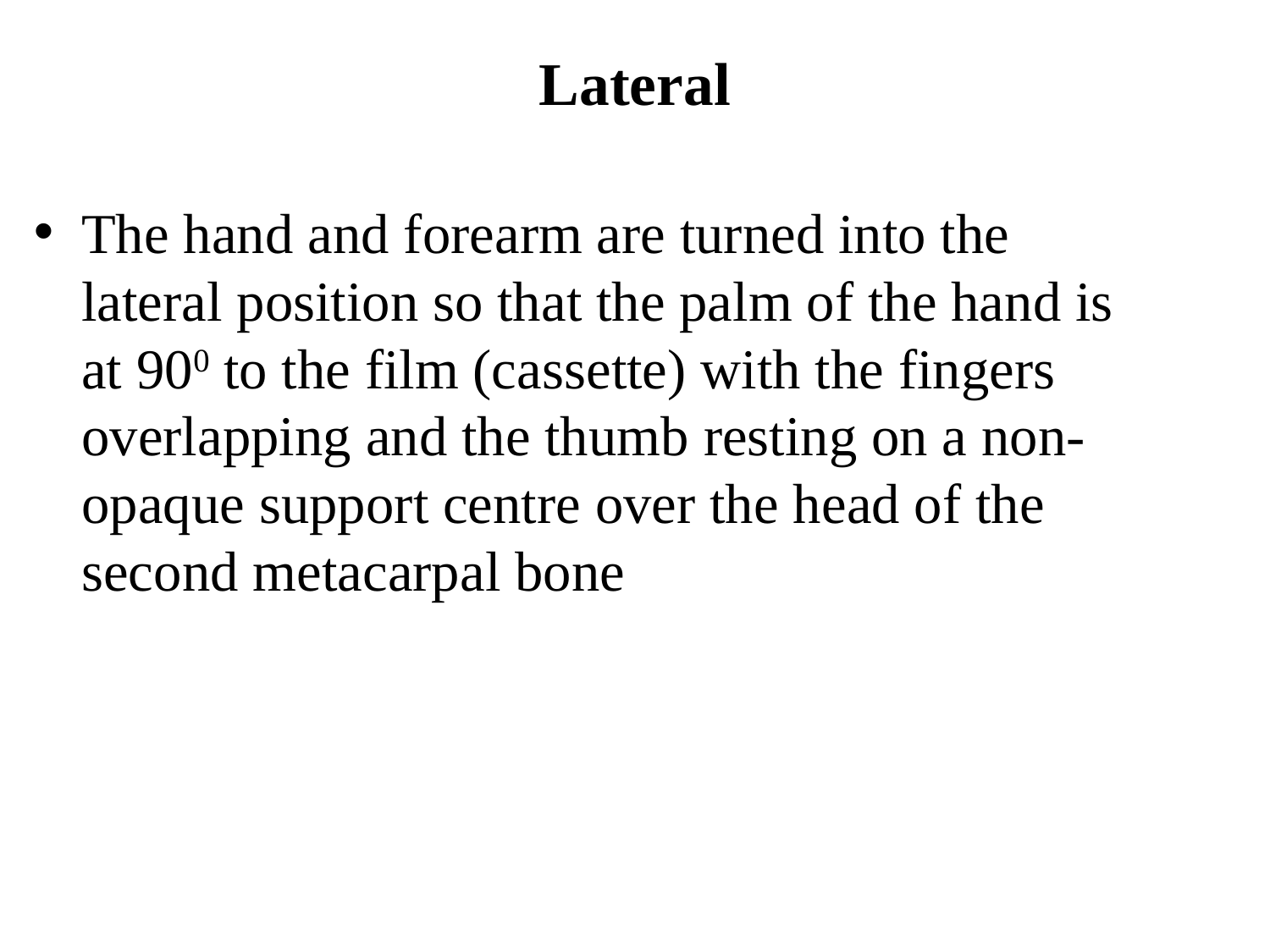

# Lateral
The hand and forearm are turned into the lateral position so that the palm of the hand is at 900 to the film (cassette) with the fingers overlapping and the thumb resting on a non-opaque support centre over the head of the second metacarpal bone